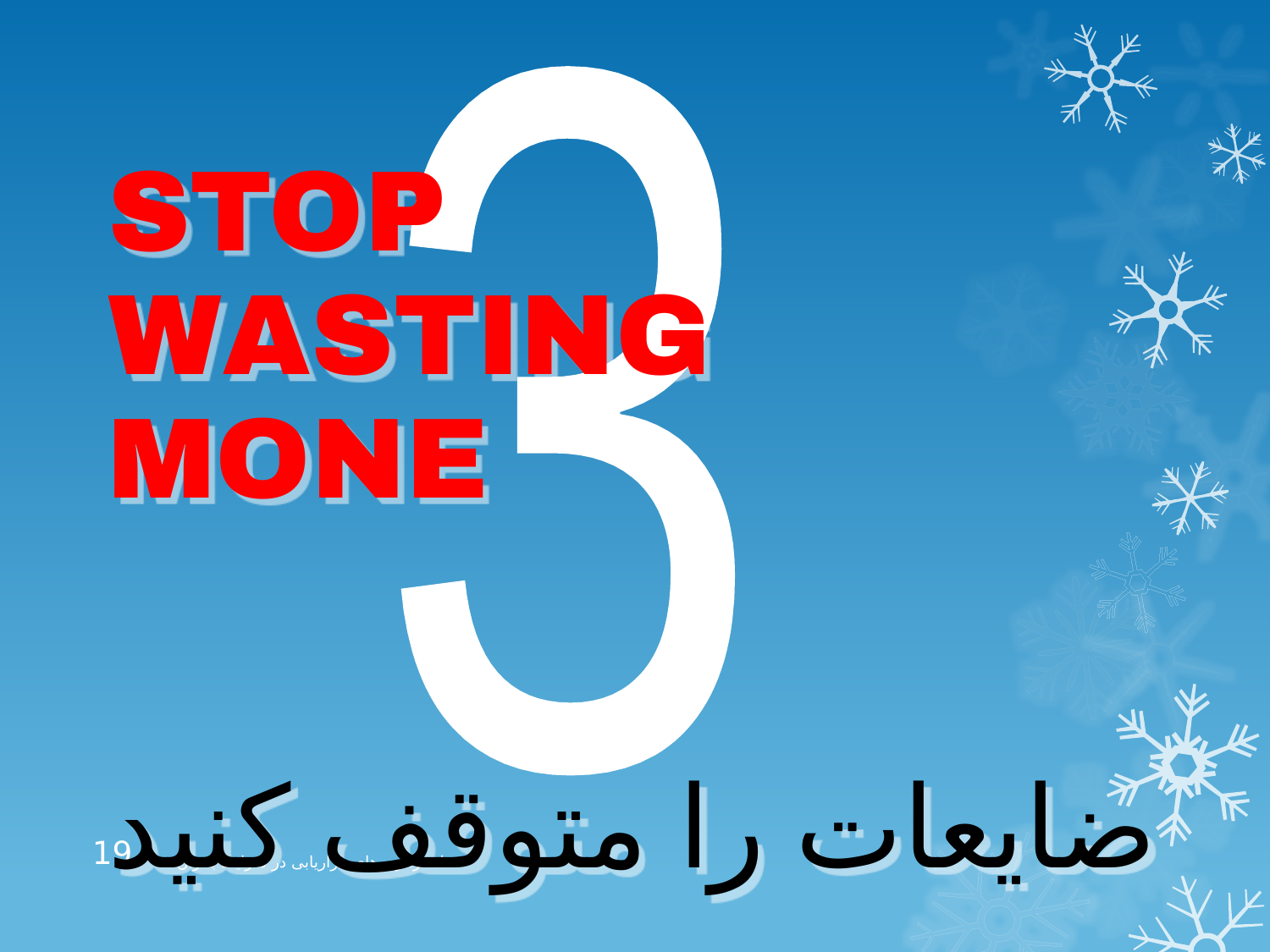

# STOP WASTING MONE ضایعات را متوقف کنید
3
19
استراتژی های بازاریابی در شرایط بحران